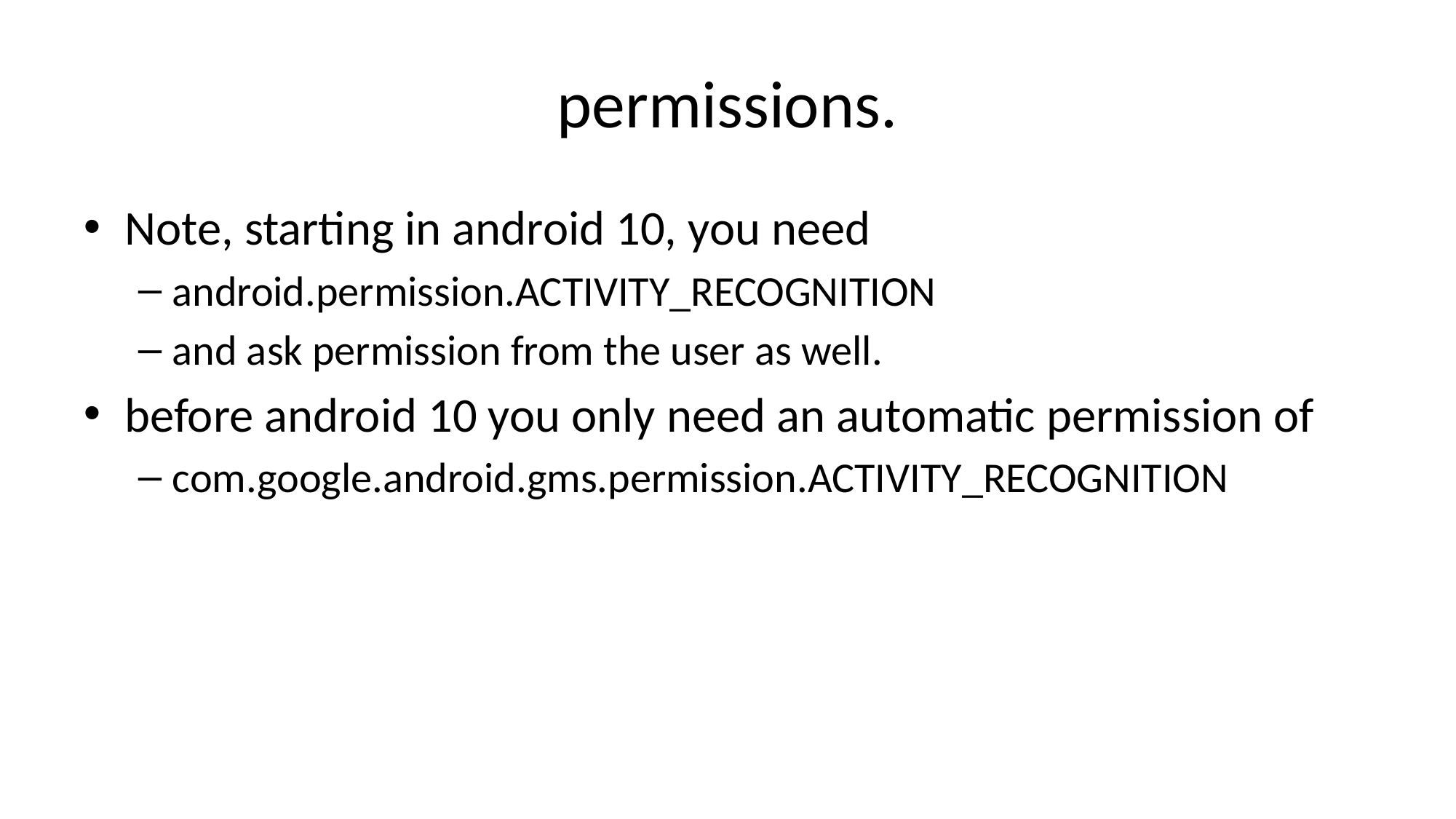

# permissions.
Note, starting in android 10, you need
android.permission.ACTIVITY_RECOGNITION
and ask permission from the user as well.
before android 10 you only need an automatic permission of
com.google.android.gms.permission.ACTIVITY_RECOGNITION